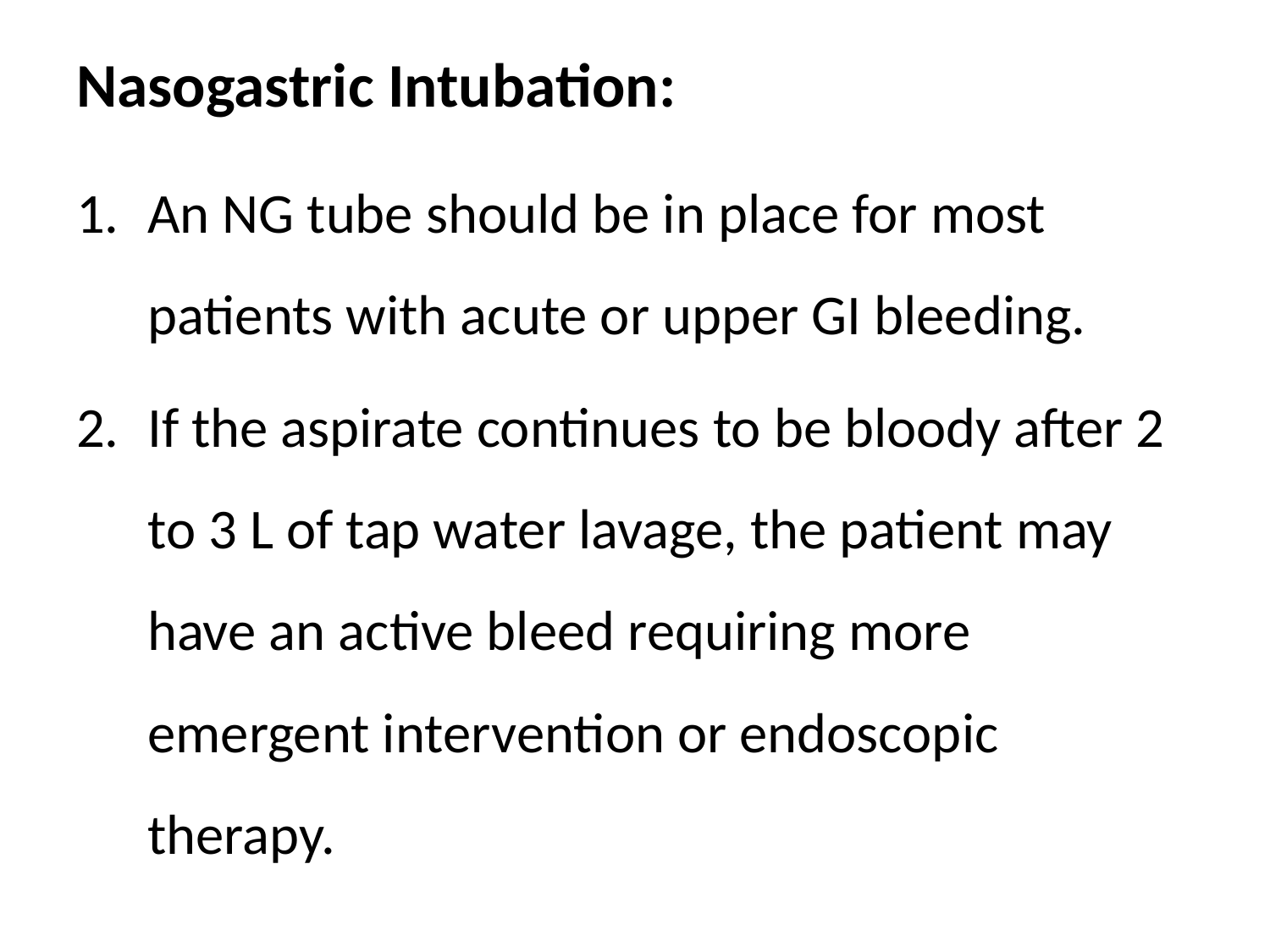

# Nasogastric Intubation:
An NG tube should be in place for most patients with acute or upper GI bleeding.
If the aspirate continues to be bloody after 2 to 3 L of tap water lavage, the patient may have an active bleed requiring more emergent intervention or endoscopic therapy.